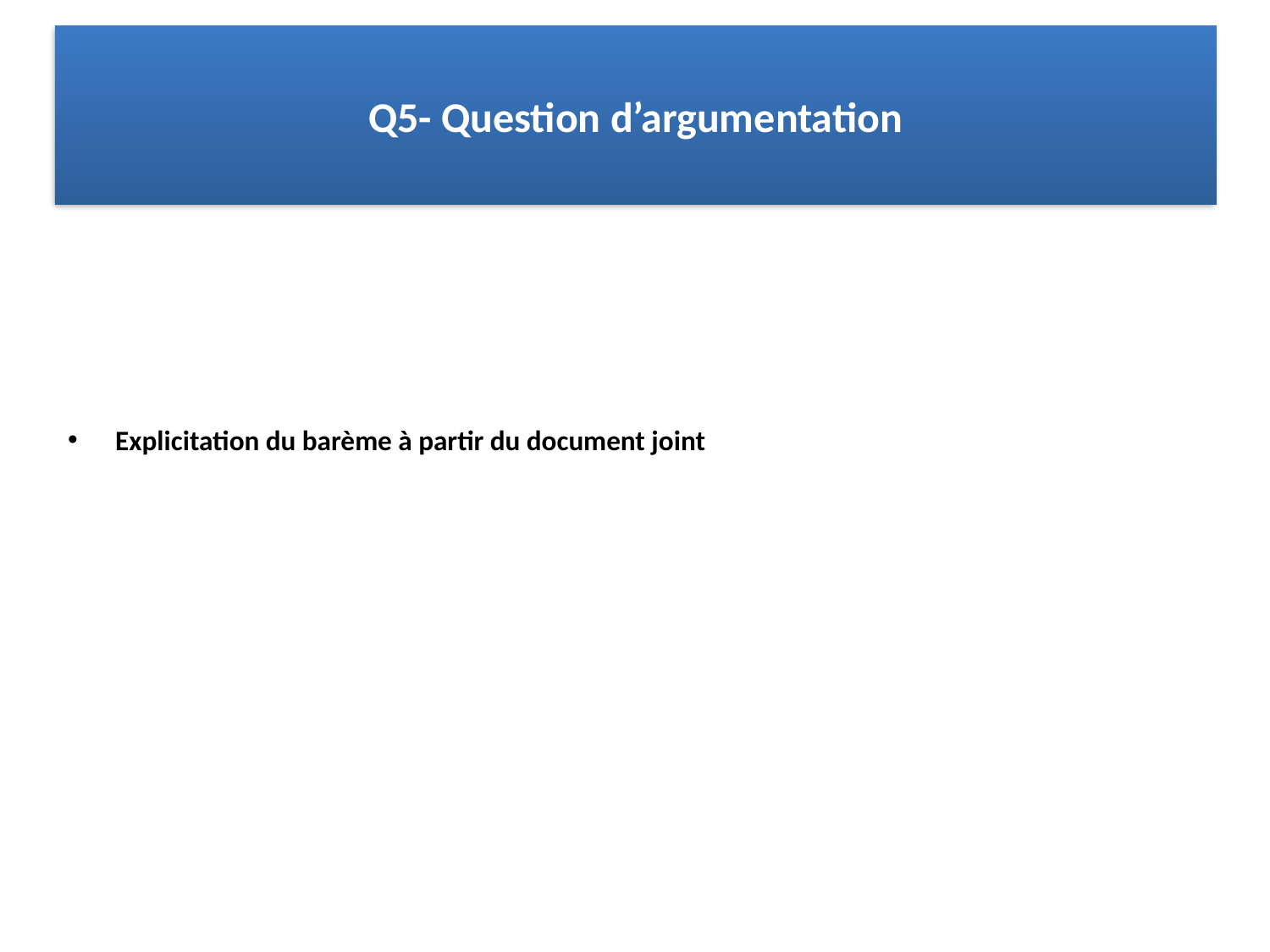

# Q5- Question d’argumentation

Explicitation du barème à partir du document joint